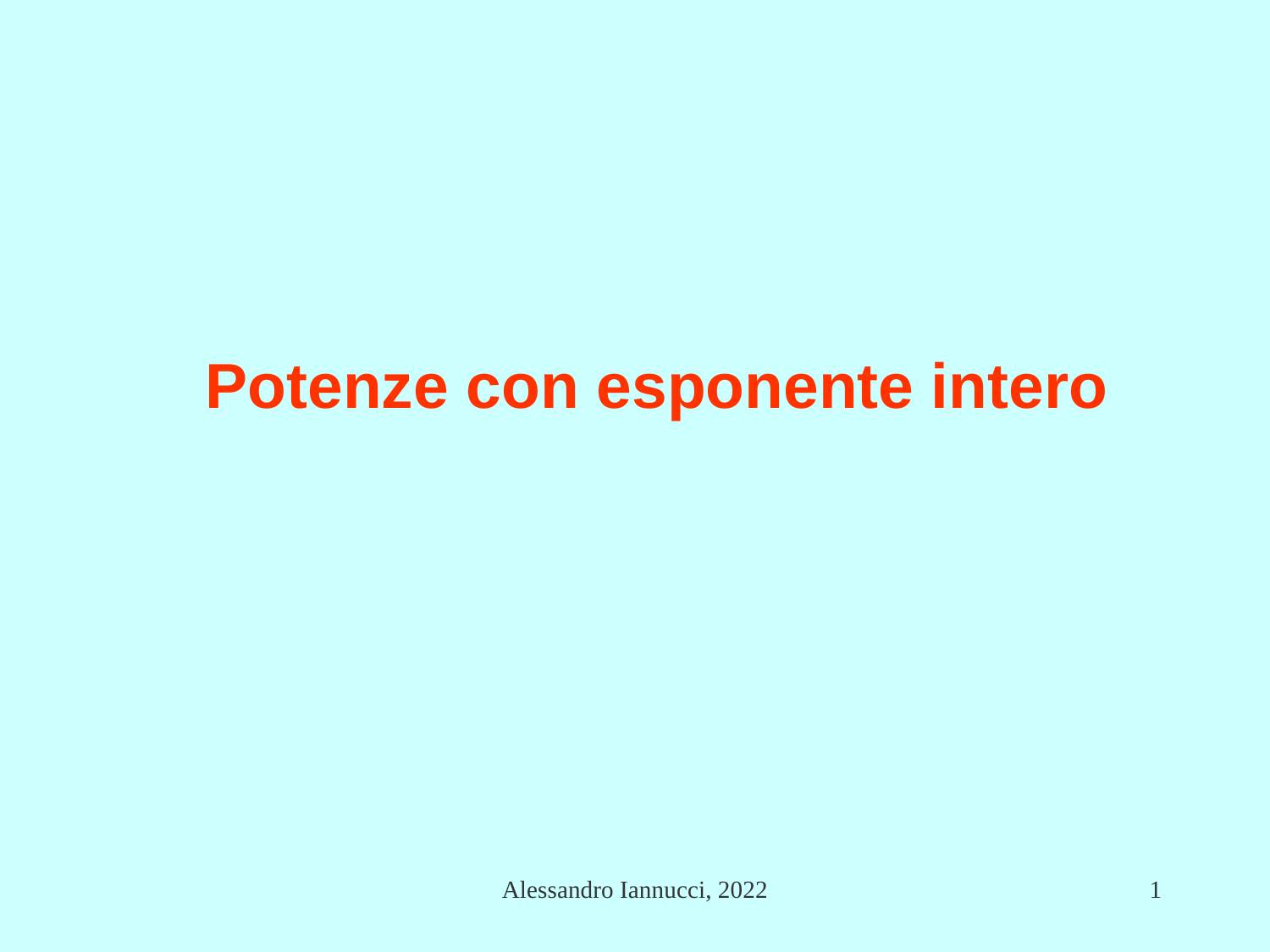

# Potenze con esponente intero

Alessandro Iannucci, 2022
1